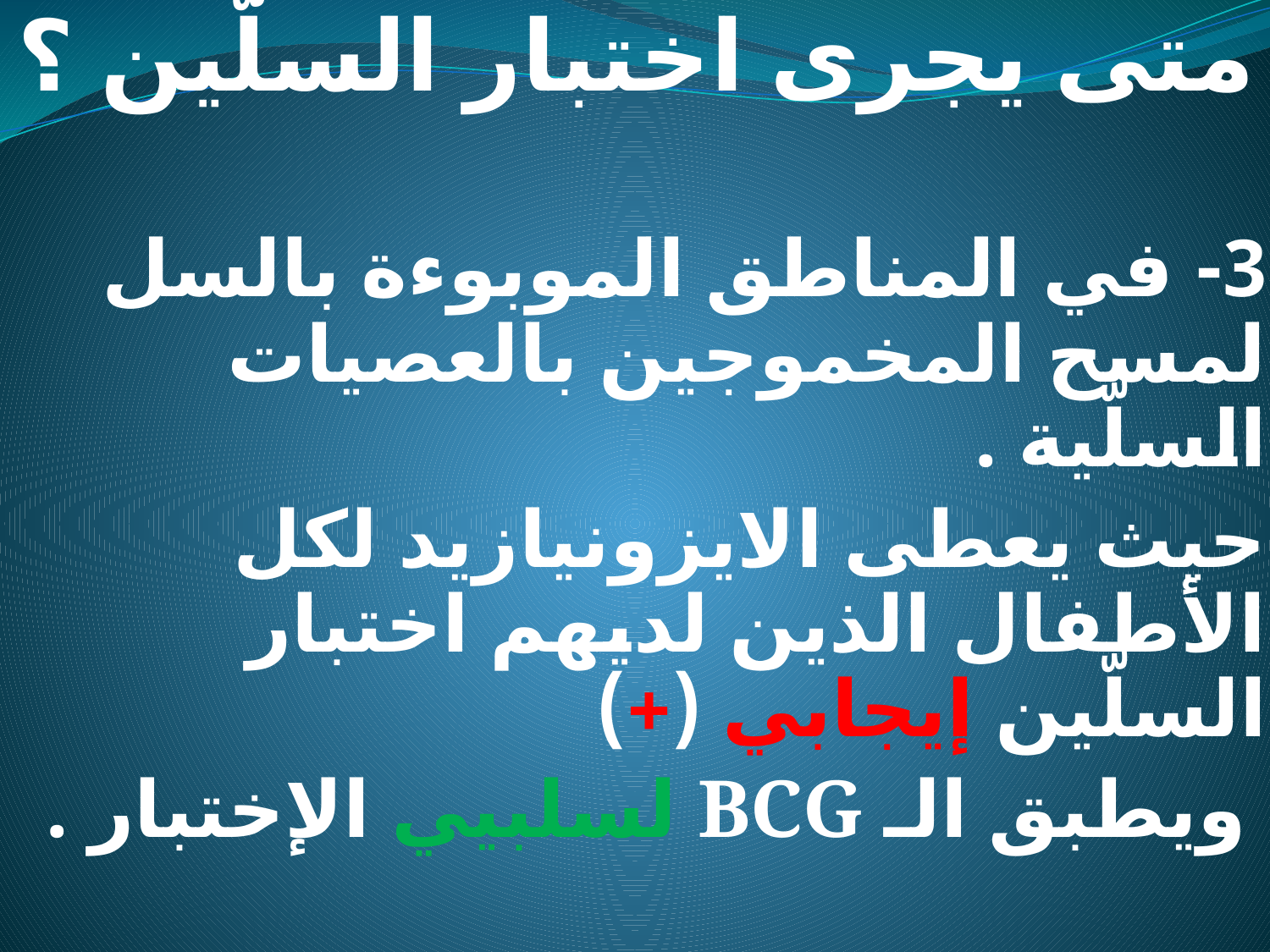

متى يجرى اختبار السلّين ؟

3- في المناطق الموبوءة بالسل لمسح المخموجين بالعصيات السلّية .
حيث يعطى الايزونيازيد لكل الأطفال الذين لديهم اختبار السلّين إيجابي (+)
 ويطبق الـ BCG لسلبيي الإختبار .